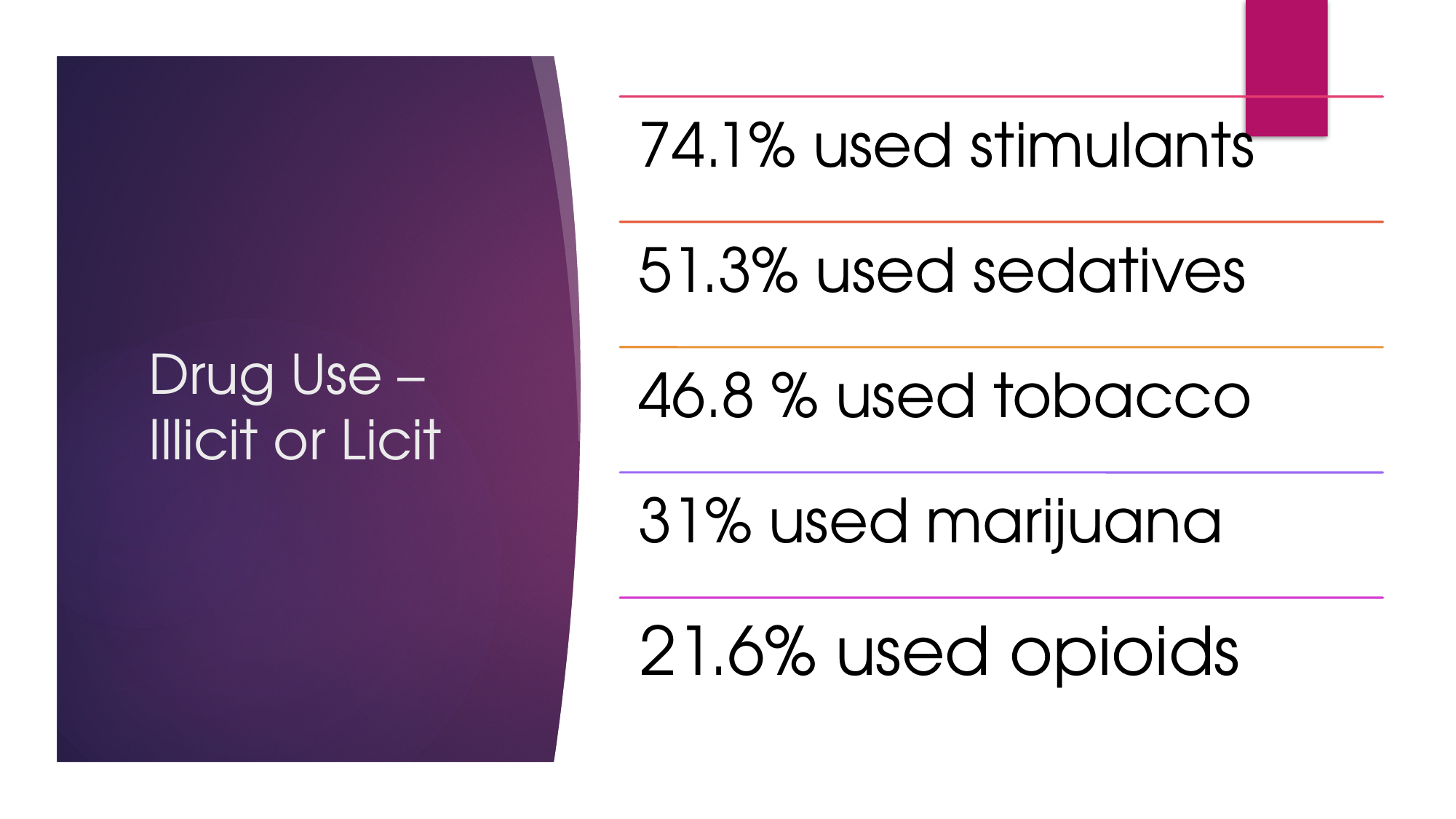

74.1% used stimulants
51.3% used sedatives
46.8 % used tobacco
31% used marijuana
21.6% used opioids
# Drug Use – Illicit or Licit